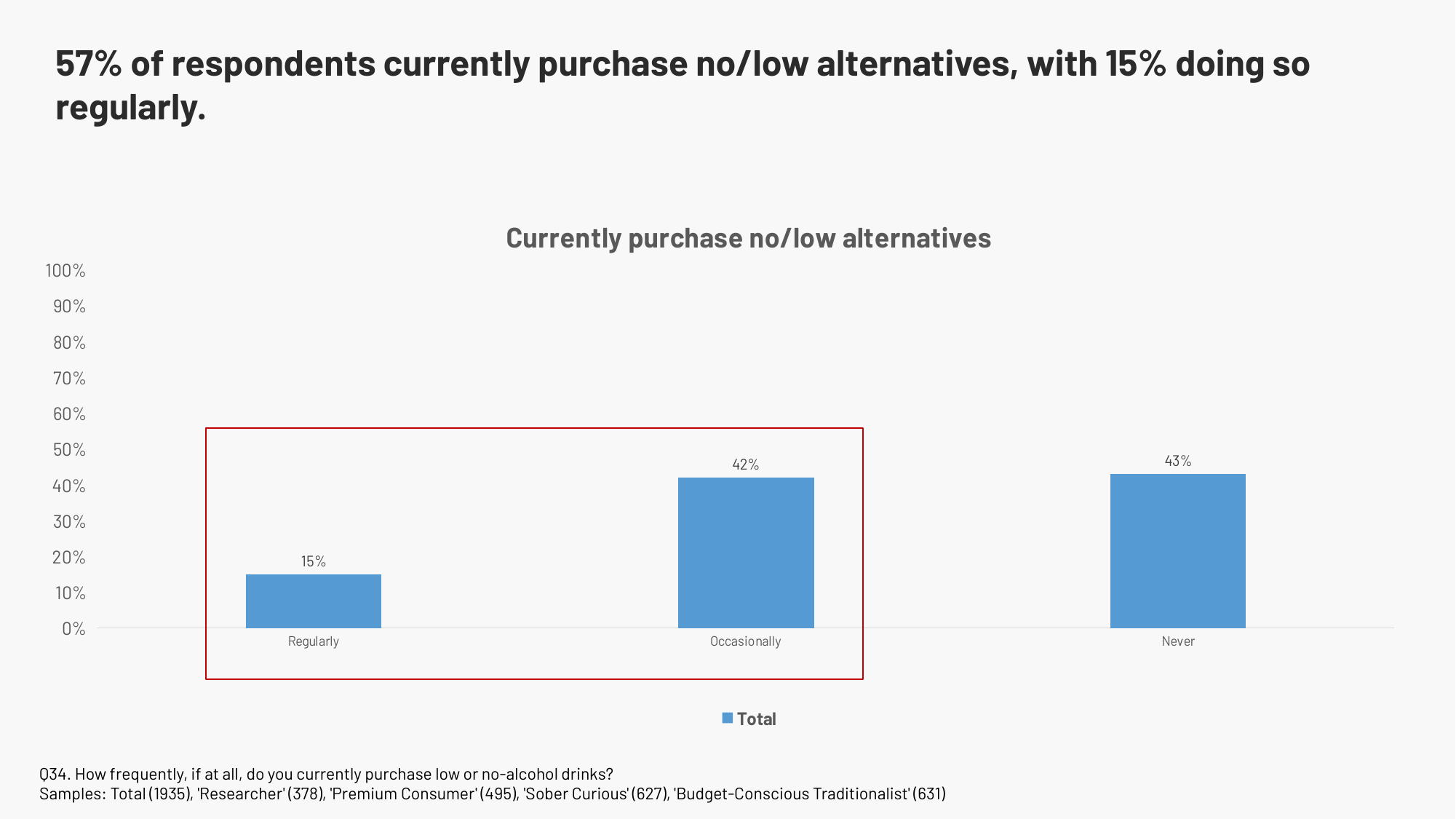

# 57% of respondents currently purchase no/low alternatives, with 15% doing so regularly.

[unsupported chart]

Q34. How frequently, if at all, do you currently purchase low or no-alcohol drinks?
Samples: Total (1935), 'Researcher' (378), 'Premium Consumer' (495), 'Sober Curious' (627), 'Budget-Conscious Traditionalist' (631)